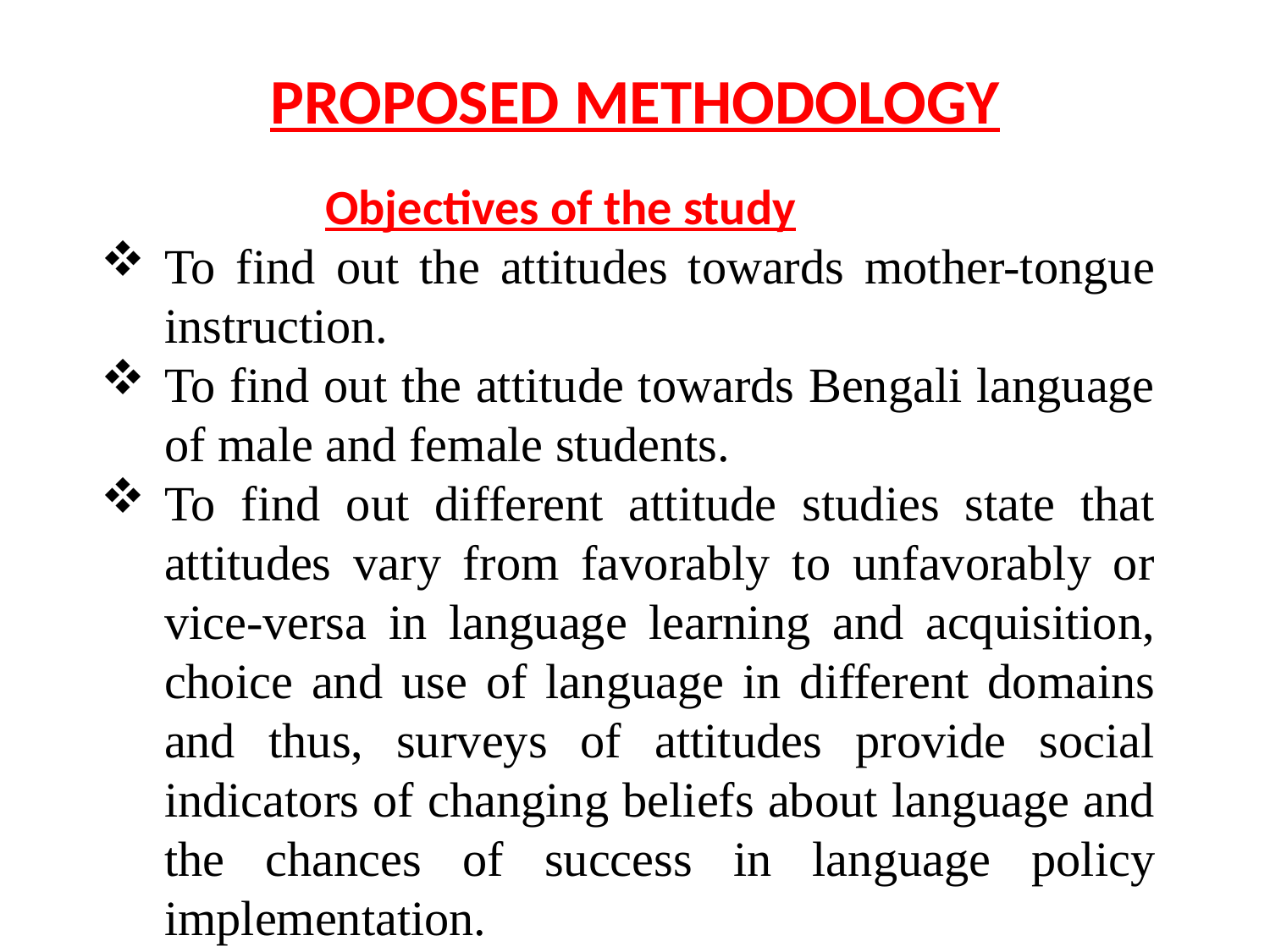

PROPOSED METHODOLOGY
                    Objectives of the study
To find out the attitudes towards mother-tongue instruction.
To find out the attitude towards Bengali language of male and female students.
To find out different attitude studies state that attitudes vary from favorably to unfavorably or vice-versa in language learning and acquisition, choice and use of language in different domains and thus, surveys of attitudes provide social indicators of changing beliefs about language and the chances of success in language policy implementation.